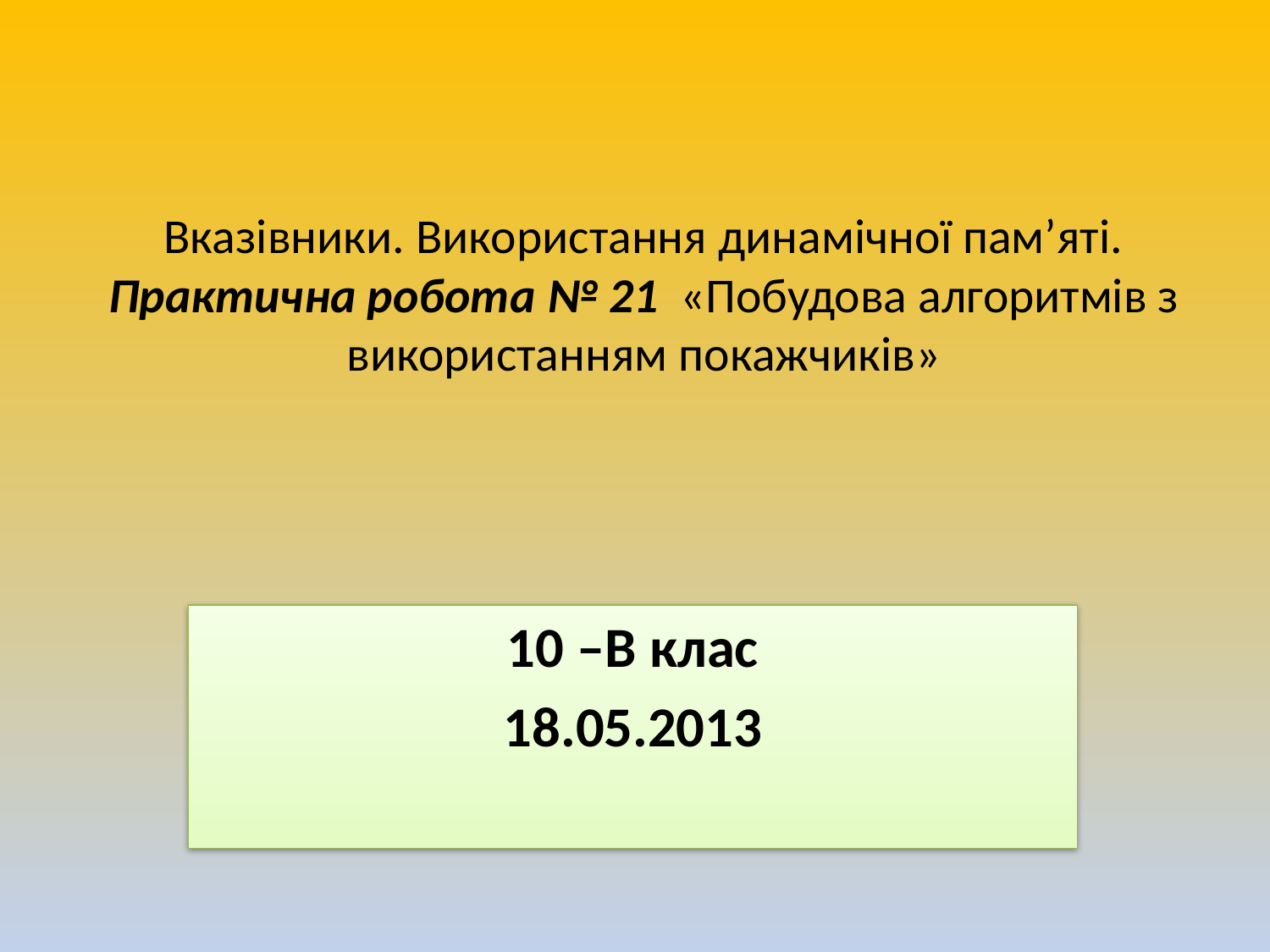

# Вказівники. Використання динамічної пам’яті. Практична робота № 21  «Побудова алгоритмів з використанням покажчиків»
10 –В клас
18.05.2013